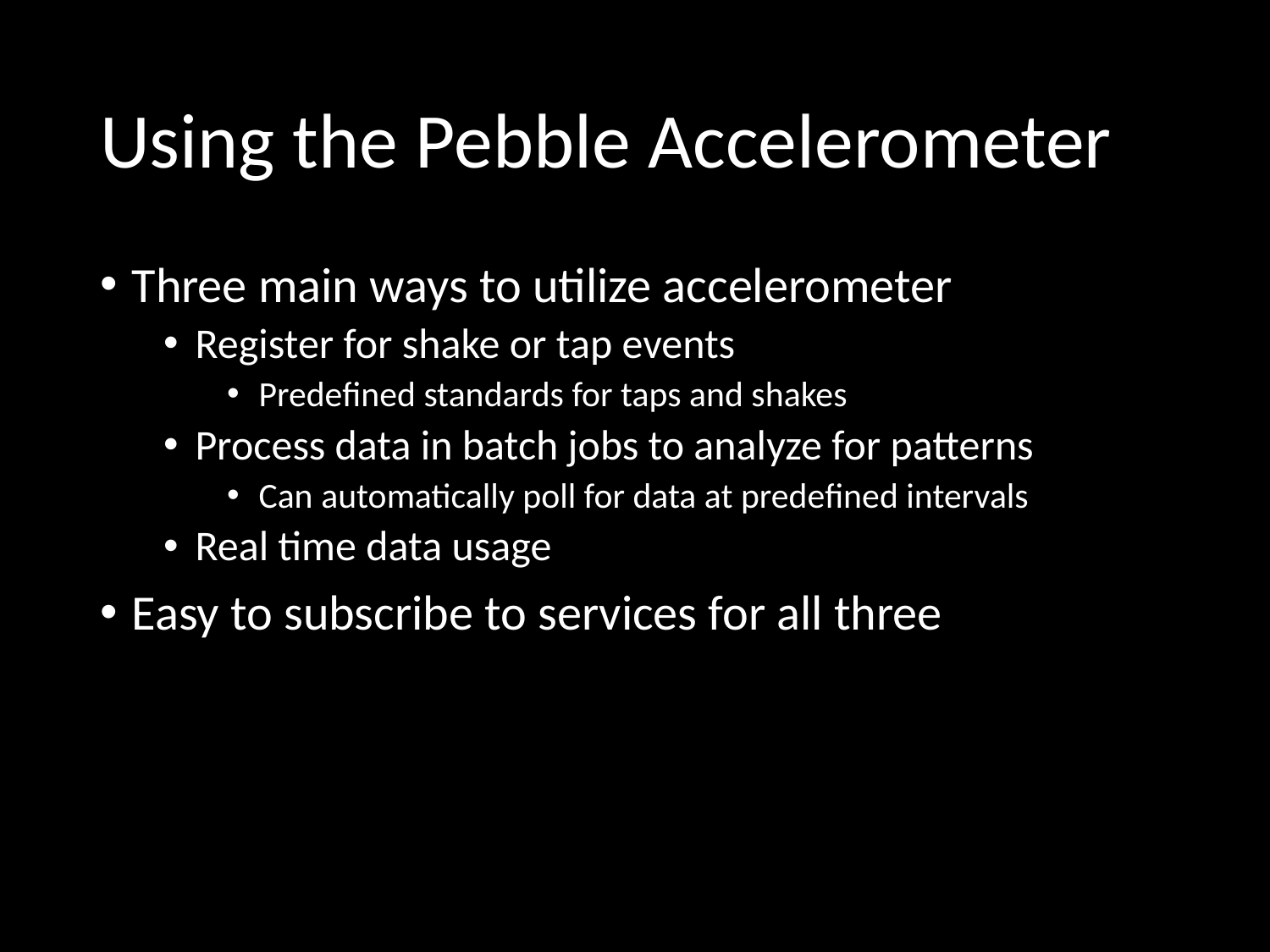

# Using the Pebble Accelerometer
Three main ways to utilize accelerometer
Register for shake or tap events
Predefined standards for taps and shakes
Process data in batch jobs to analyze for patterns
Can automatically poll for data at predefined intervals
Real time data usage
Easy to subscribe to services for all three